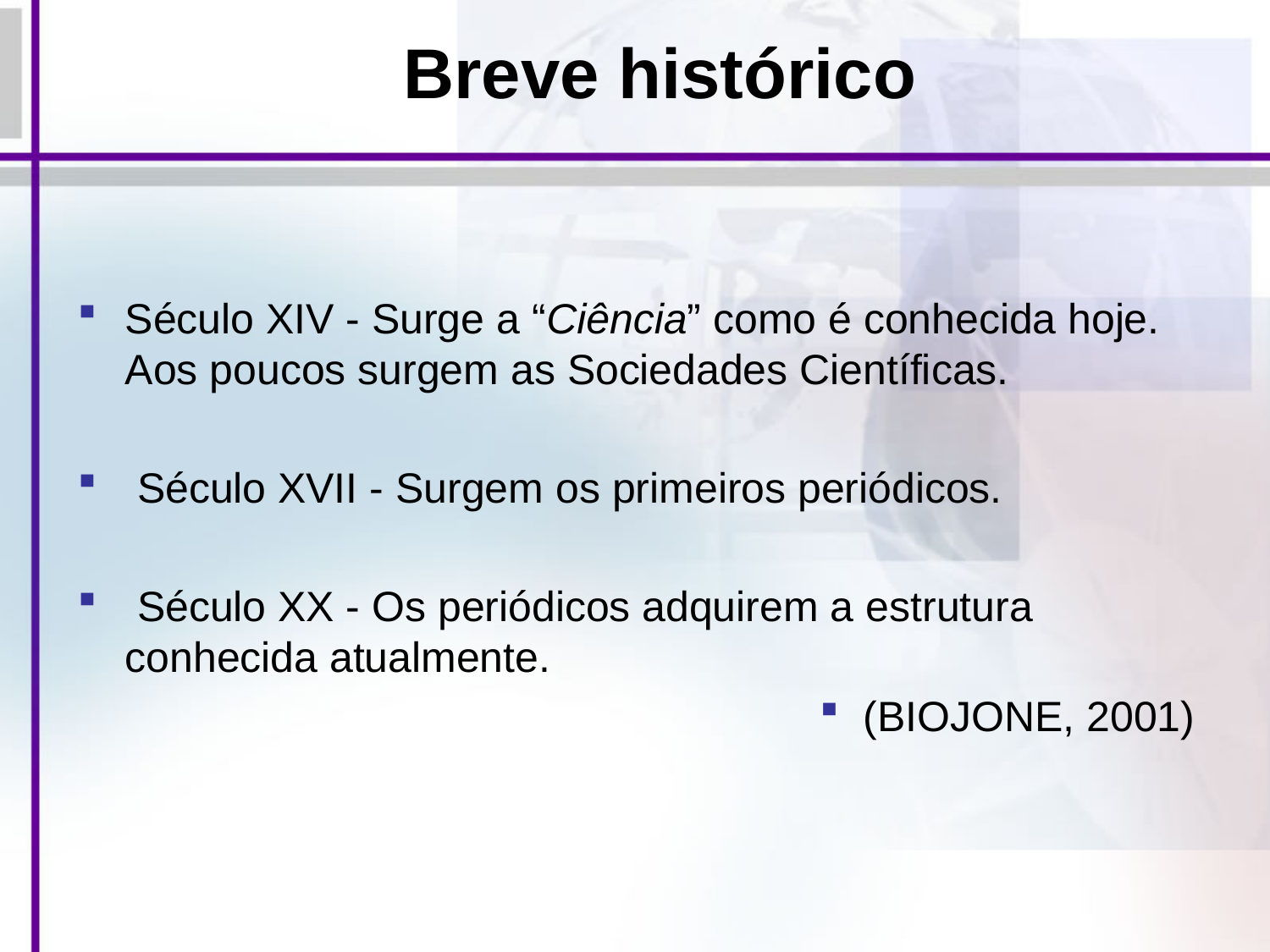

# Breve histórico

Século XIV - Surge a “Ciência” como é conhecida hoje. Aos poucos surgem as Sociedades Científicas.

 Século XVII - Surgem os primeiros periódicos.

 Século XX - Os periódicos adquirem a estrutura conhecida atualmente.
 (BIOJONE, 2001)